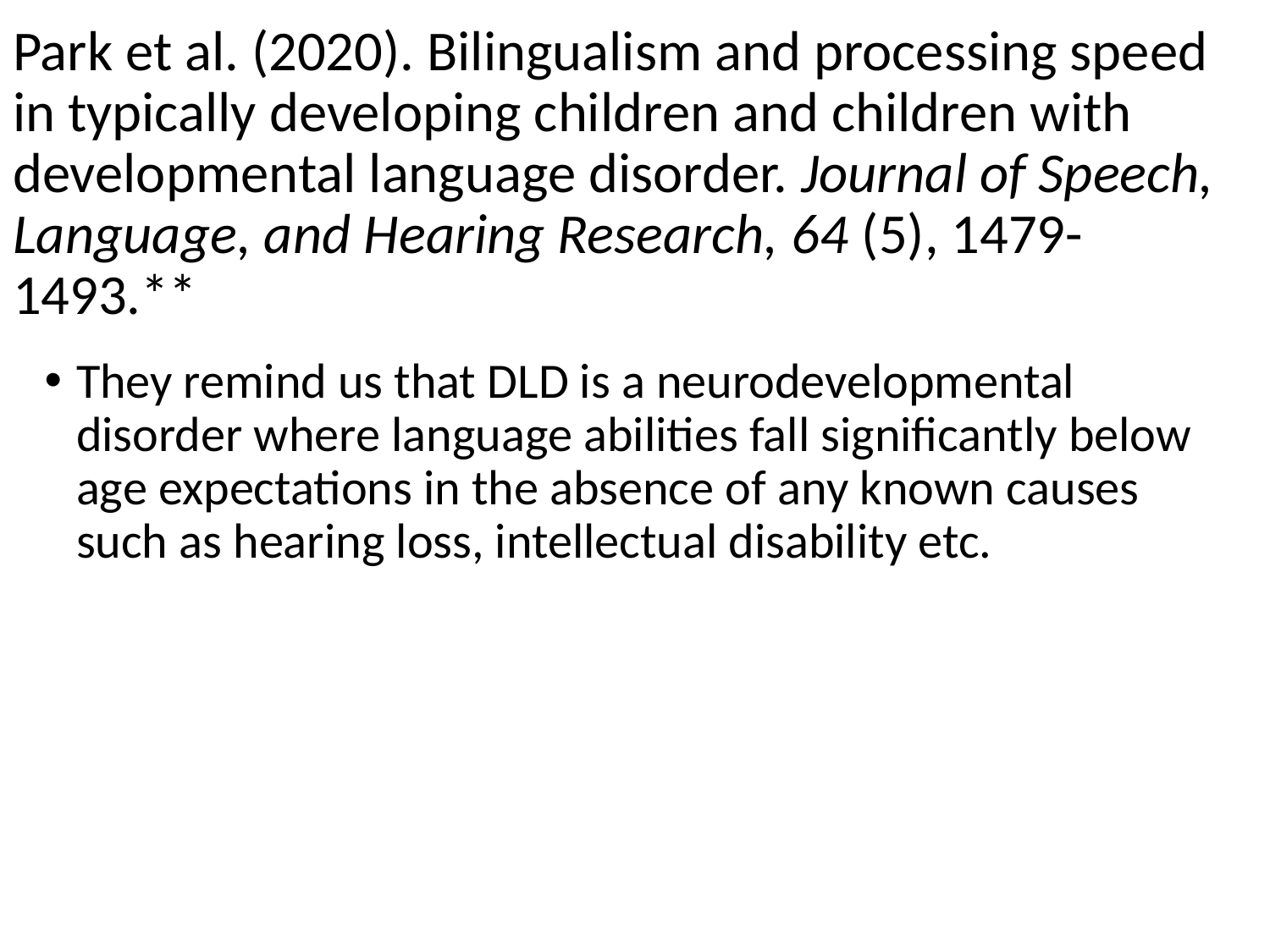

# Park et al. (2020). Bilingualism and processing speed in typically developing children and children with developmental language disorder. Journal of Speech, Language, and Hearing Research, 64 (5), 1479-1493.**
They remind us that DLD is a neurodevelopmental disorder where language abilities fall significantly below age expectations in the absence of any known causes such as hearing loss, intellectual disability etc.